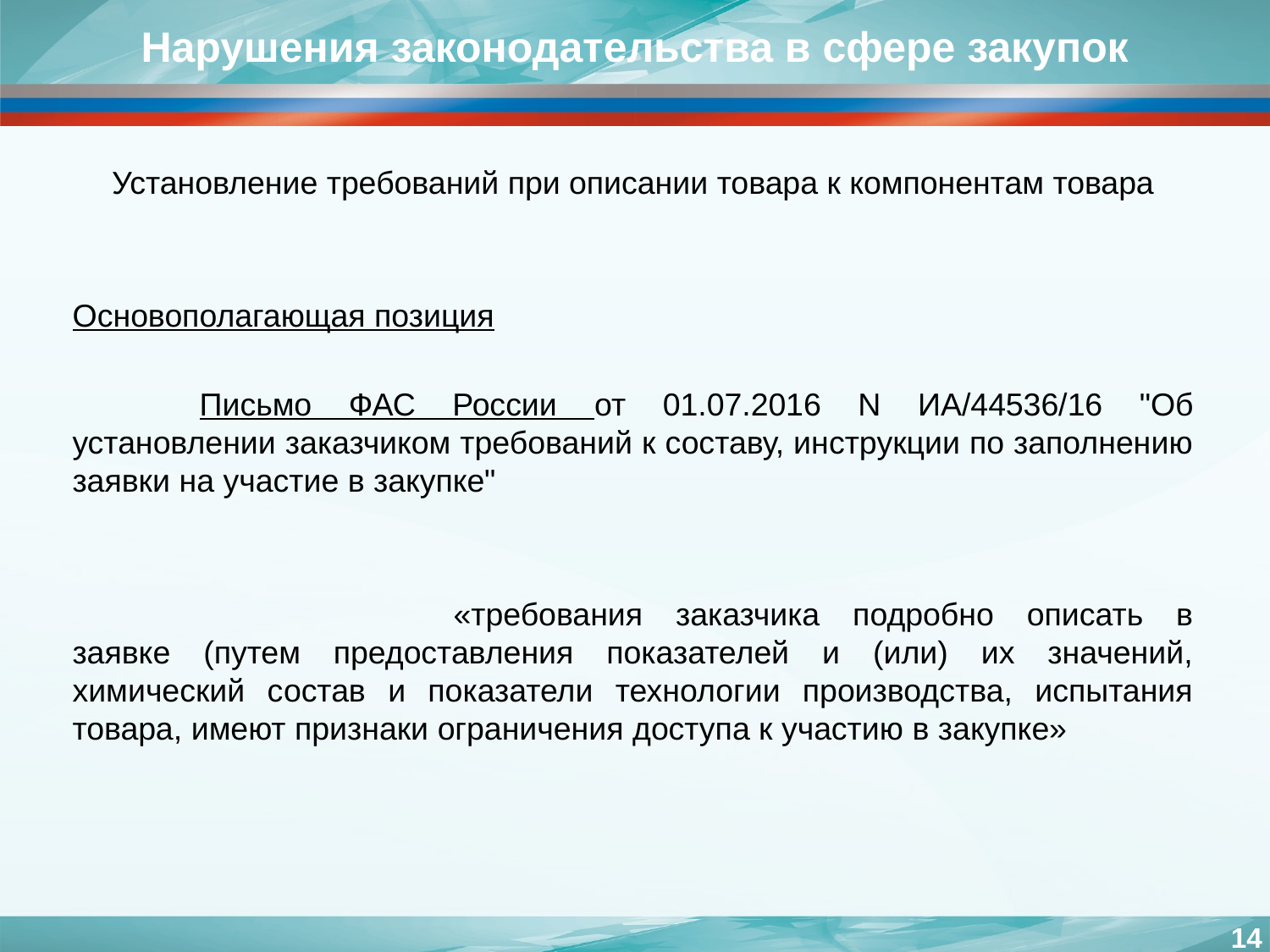

Нарушения законодательства в сфере закупок
Установление требований при описании товара к компонентам товара

Основополагающая позиция

	Письмо ФАС России от 01.07.2016 N ИА/44536/16 "Об установлении заказчиком требований к составу, инструкции по заполнению заявки на участие в закупке"

			«требования заказчика подробно описать в заявке (путем предоставления показателей и (или) их значений, химический состав и показатели технологии производства, испытания товара, имеют признаки ограничения доступа к участию в закупке»

14